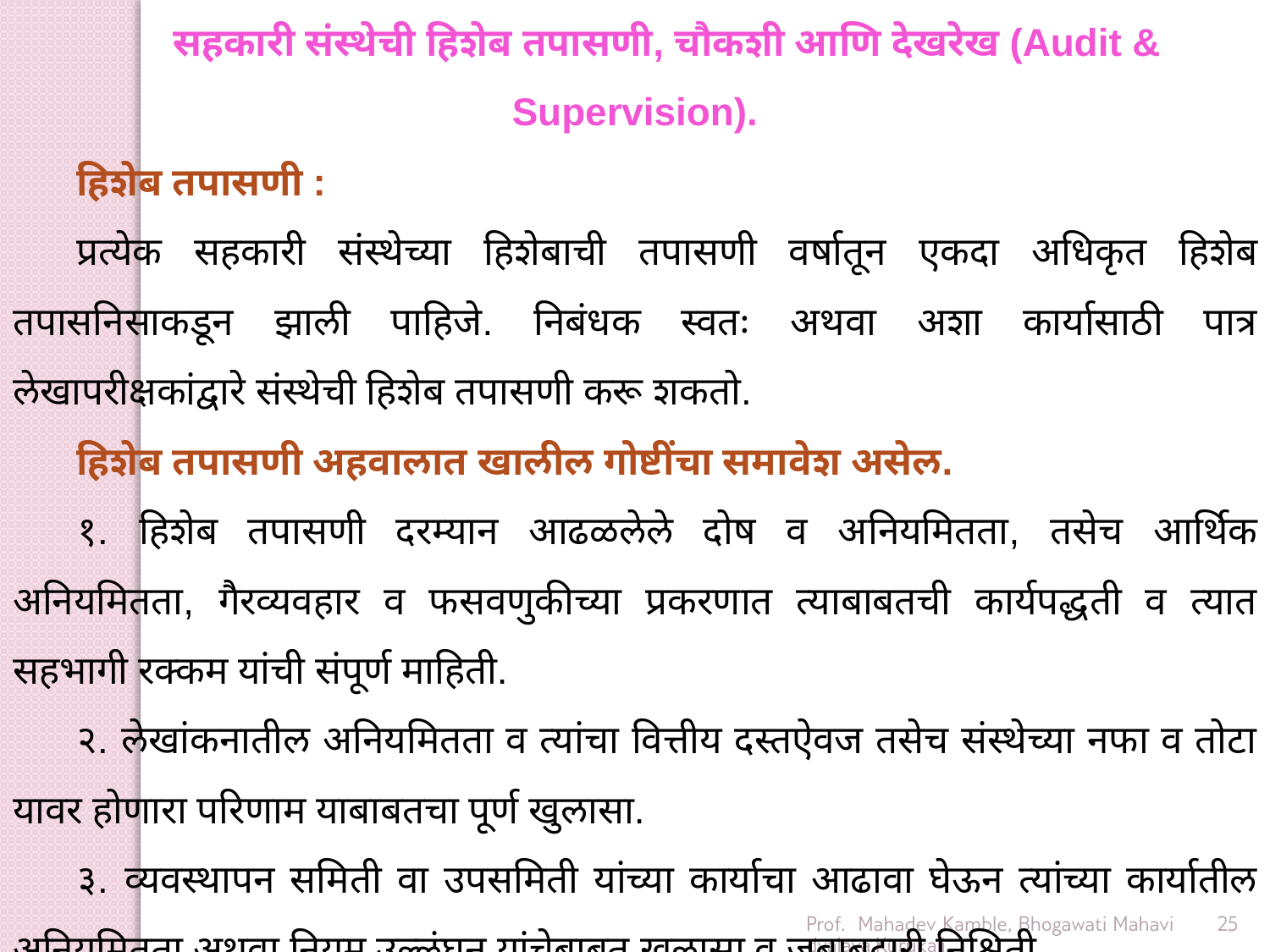

सहकारी संस्थेची हिशेब तपासणी, चौकशी आणि देखरेख (Audit & Supervision).
हिशेब तपासणी :
प्रत्येक सहकारी संस्थेच्या हिशेबाची तपासणी वर्षातून एकदा अधिकृत हिशेब तपासनिसाकडून झाली पाहिजे. निबंधक स्वतः अथवा अशा कार्यासाठी पात्र लेखापरीक्षकांद्वारे संस्थेची हिशेब तपासणी करू शकतो.
हिशेब तपासणी अहवालात खालील गोष्टींचा समावेश असेल.
१. हिशेब तपासणी दरम्यान आढळलेले दोष व अनियमितता, तसेच आर्थिक अनियमितता, गैरव्यवहार व फसवणुकीच्या प्रकरणात त्याबाबतची कार्यपद्धती व त्यात सहभागी रक्कम यांची संपूर्ण माहिती.
२. लेखांकनातील अनियमितता व त्यांचा वित्तीय दस्तऐवज तसेच संस्थेच्या नफा व तोटा यावर होणारा परिणाम याबाबतचा पूर्ण खुलासा.
३. व्यवस्थापन समिती वा उपसमिती यांच्या कार्याचा आढावा घेऊन त्यांच्या कार्यातील अनियमितता अथवा नियम उल्लंघन यांचेबाबत खुलासा व जबाबदारी निश्चिती.
Prof.  Mahadev Kamble, Bhogawati Mahavidyalaya,Kurukali.
25